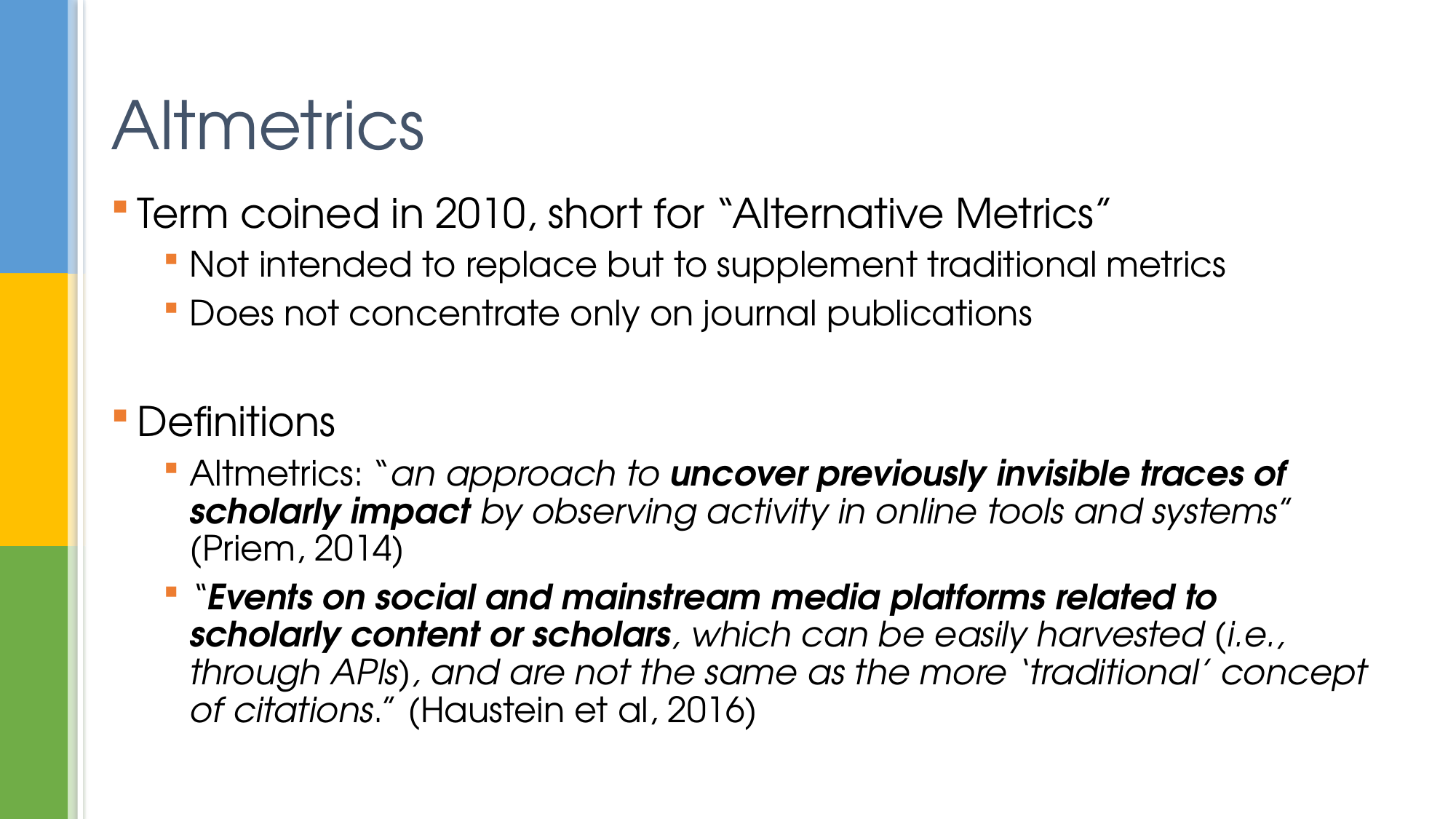

# Altmetrics
Term coined in 2010, short for “Alternative Metrics”
Not intended to replace but to supplement traditional metrics
Does not concentrate only on journal publications

Definitions
Altmetrics: “an approach to uncover previously invisible traces of scholarly impact by observing activity in online tools and systems” (Priem, 2014)
“Events on social and mainstream media platforms related to scholarly content or scholars, which can be easily harvested (i.e., through APIs), and are not the same as the more ‘traditional’ concept of citations.” (Haustein et al, 2016)